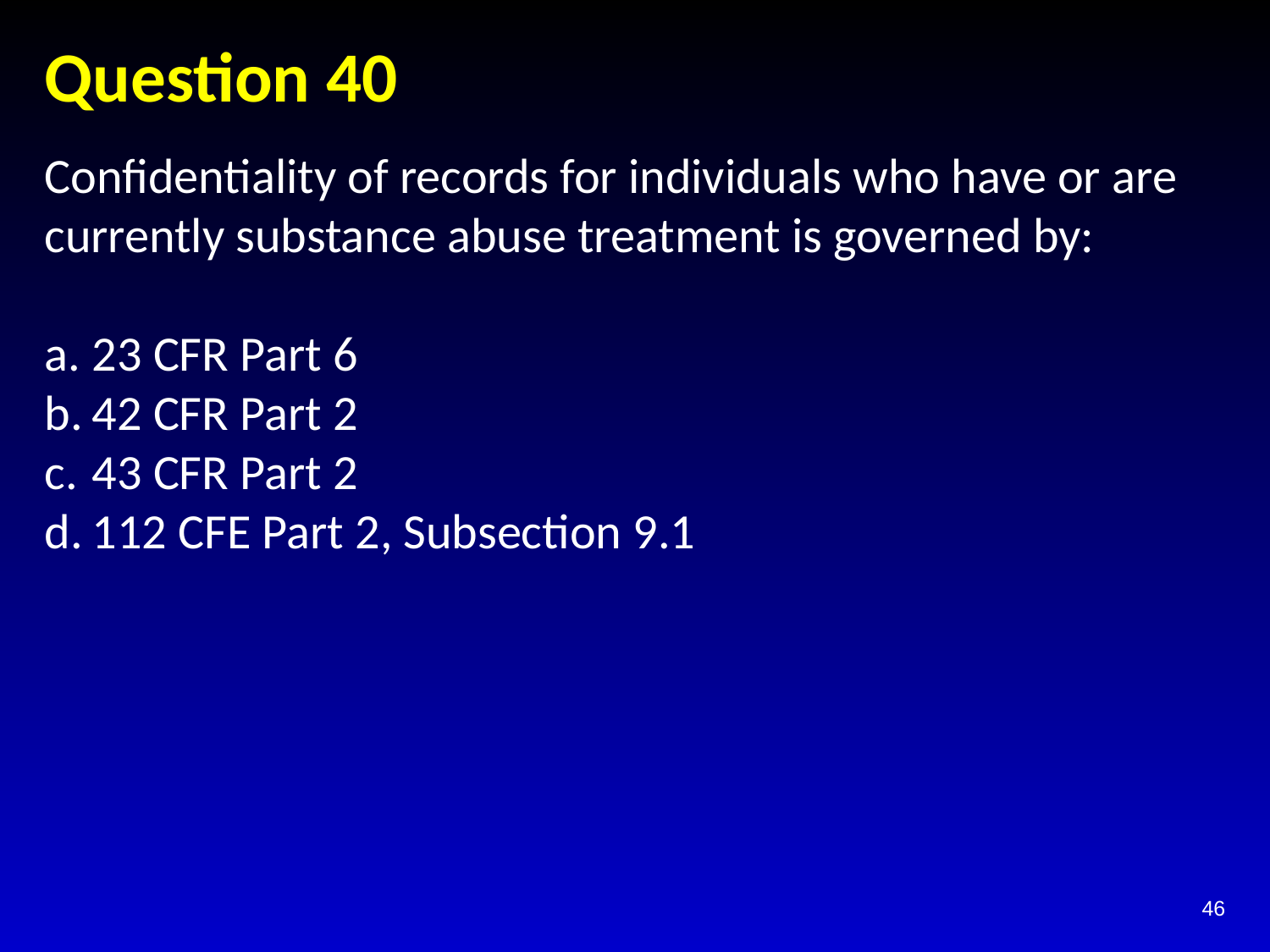

# Question 40
Confidentiality of records for individuals who have or are currently substance abuse treatment is governed by:

23 CFR Part 6
42 CFR Part 2
43 CFR Part 2
112 CFE Part 2, Subsection 9.1
46